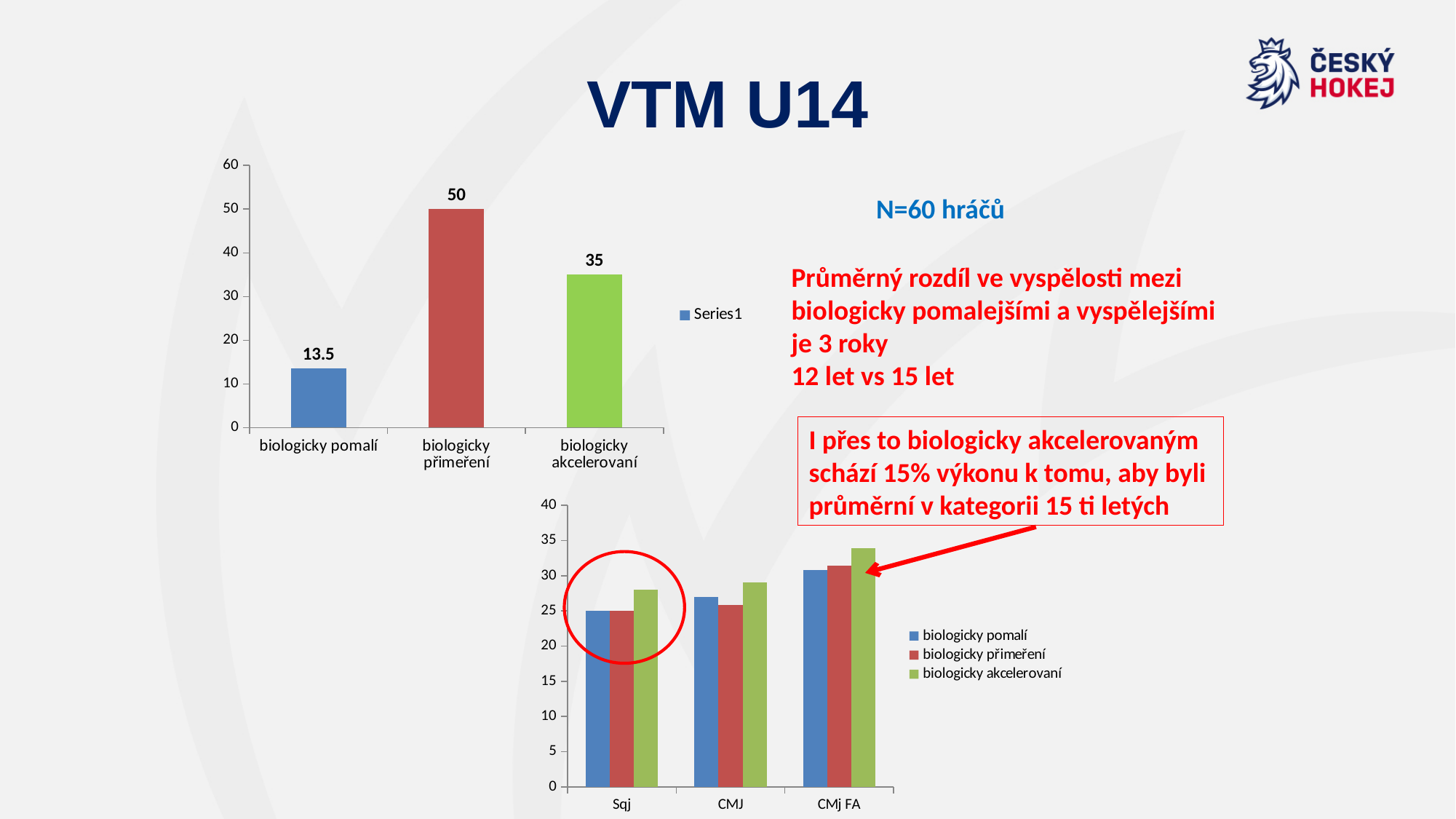

# VTM U14

### Chart

| Category |  |
|---|---|
| biologicky pomalí | 13.5 |
| biologicky přimeření | 50.0 |
| biologicky akcelerovaní | 35.0 |
N=60 hráčů
Průměrný rozdíl ve vyspělosti mezi
biologicky pomalejšími a vyspělejšími
je 3 roky
12 let vs 15 let
I přes to biologicky akcelerovaným
schází 15% výkonu k tomu, aby byli
průměrní v kategorii 15 ti letých

### Chart

| Category | biologicky pomalí | biologicky přimeření | biologicky akcelerovaní |
|---|---|---|---|
| Sqj | 25.0 | 25.0 | 28.0 |
| CMJ | 27.0 | 25.8 | 29.0 |
| CMj FA | 30.8 | 31.4 | 33.9 |